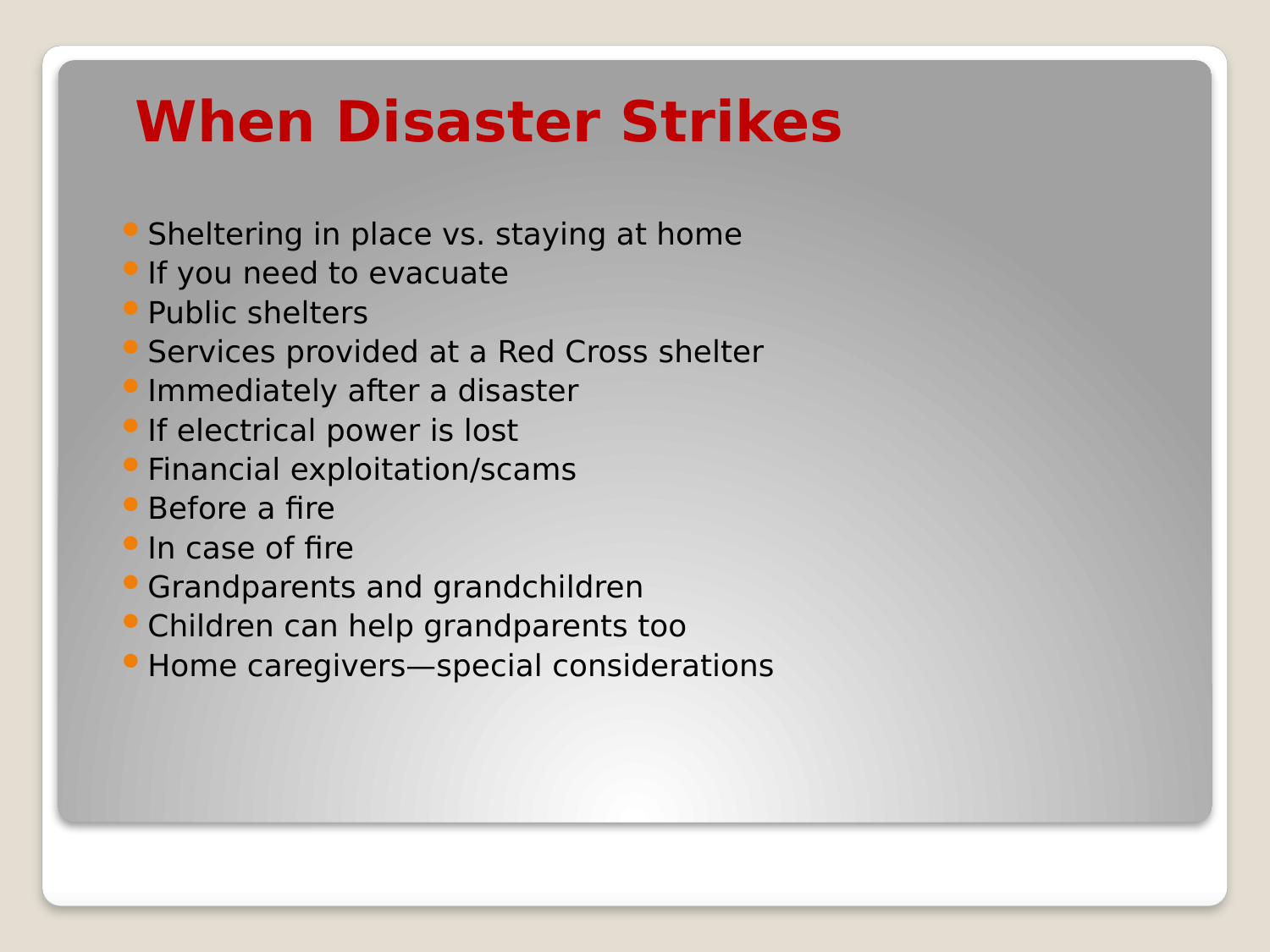

# When Disaster Strikes
Sheltering in place vs. staying at home
If you need to evacuate
Public shelters
Services provided at a Red Cross shelter
Immediately after a disaster
If electrical power is lost
Financial exploitation/scams
Before a fire
In case of fire
Grandparents and grandchildren
Children can help grandparents too
Home caregivers—special considerations